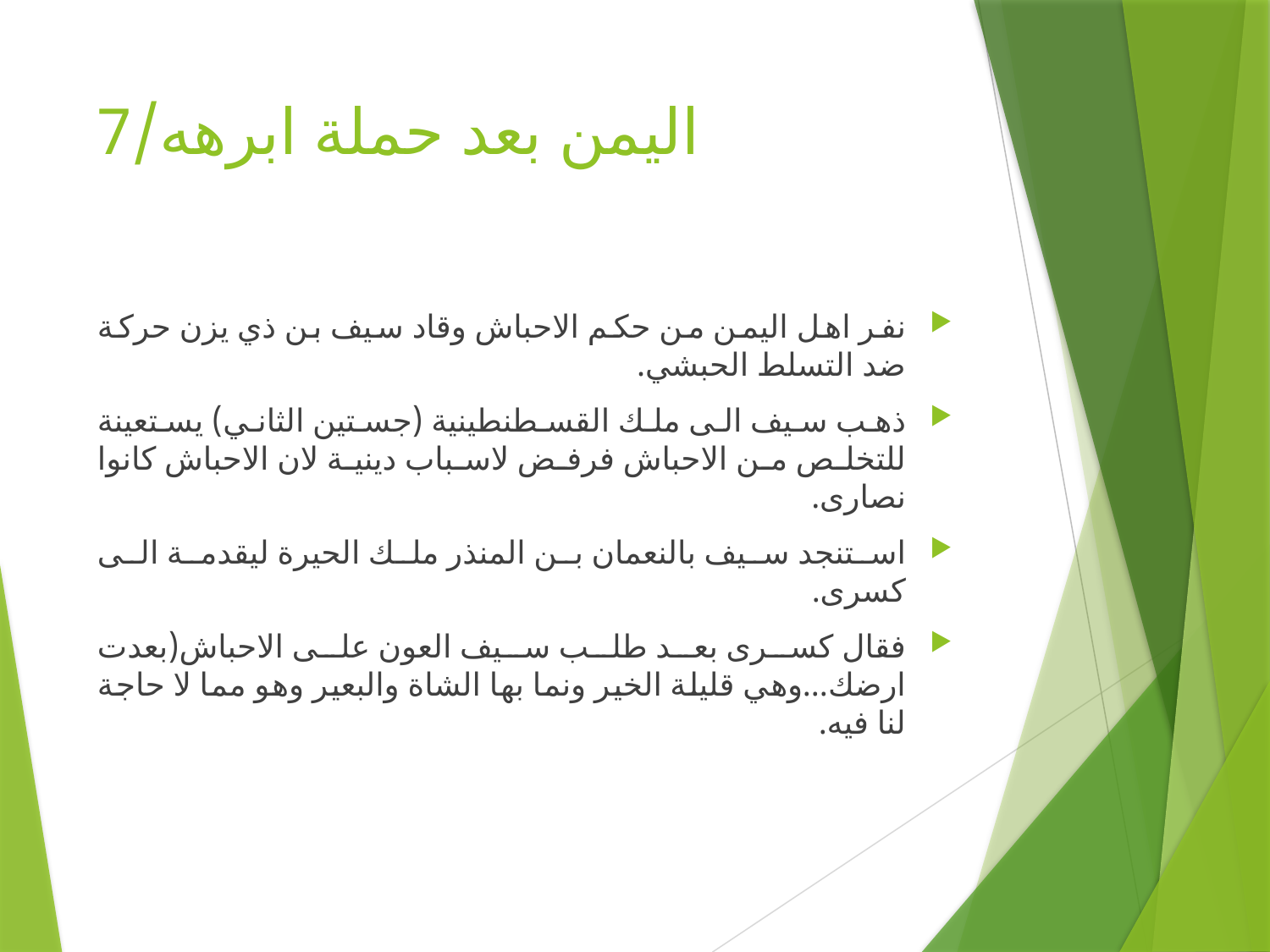

# اليمن بعد حملة ابرهه/7
نفر اهل اليمن من حكم الاحباش وقاد سيف بن ذي يزن حركة ضد التسلط الحبشي.
ذهب سيف الى ملك القسطنطينية (جستين الثاني) يستعينة للتخلص من الاحباش فرفض لاسباب دينية لان الاحباش كانوا نصارى.
استنجد سيف بالنعمان بن المنذر ملك الحيرة ليقدمة الى كسرى.
فقال كسرى بعد طلب سيف العون على الاحباش(بعدت ارضك...وهي قليلة الخير ونما بها الشاة والبعير وهو مما لا حاجة لنا فيه.